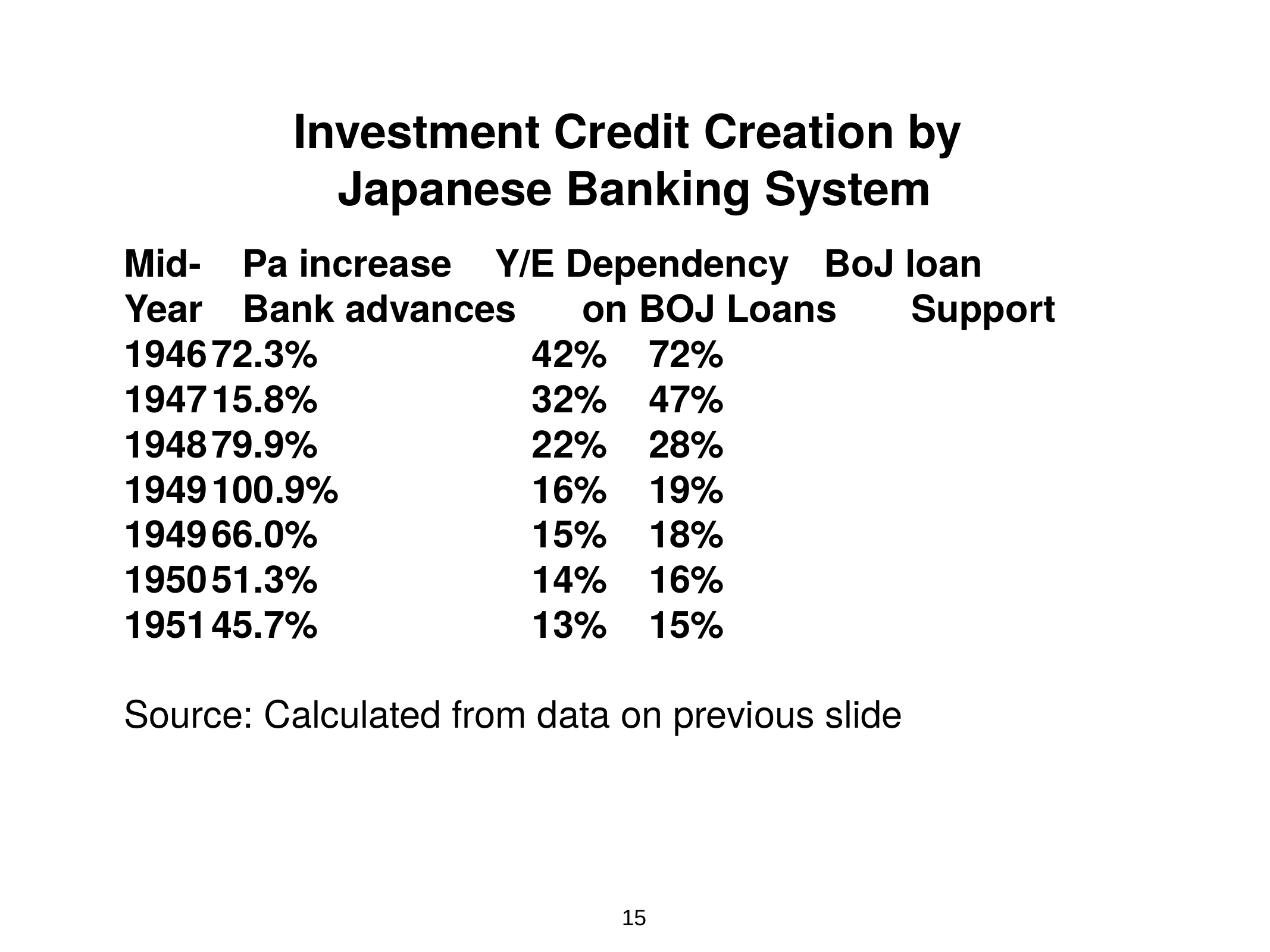

# Investment Credit Creation by Japanese Banking System
Mid-	   Pa increase 		  Y/E Dependency	BoJ loan
Year	   Bank advances	  on BOJ Loans		Support
1946		72.3%			              42%				72%
1947		15.8%			              32%				47%
1948		79.9%			              22%				28%
1949		100.9%			              16%				19%
1949		66.0%			              15%				18%
1950		51.3%			              14%				16%
1951		45.7%			              13%				15%

Source: Calculated from data on previous slide
15